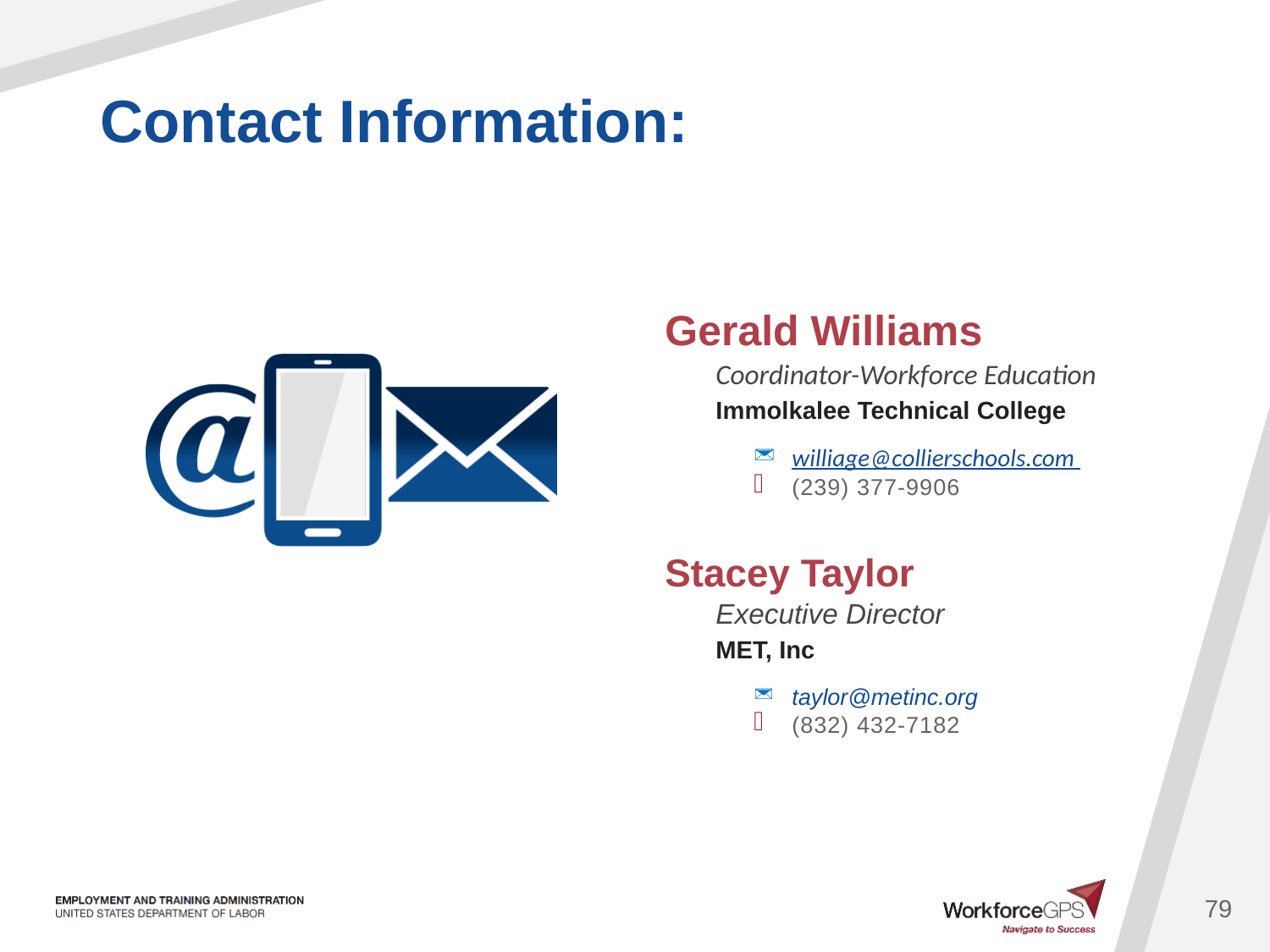

Gerald Williams
Coordinator-Workforce Education
Immolkalee Technical College
williage@collierschools.com
(239) 377-9906
Stacey Taylor
Executive Director
MET, Inc
taylor@metinc.org
(832) 432-7182
79